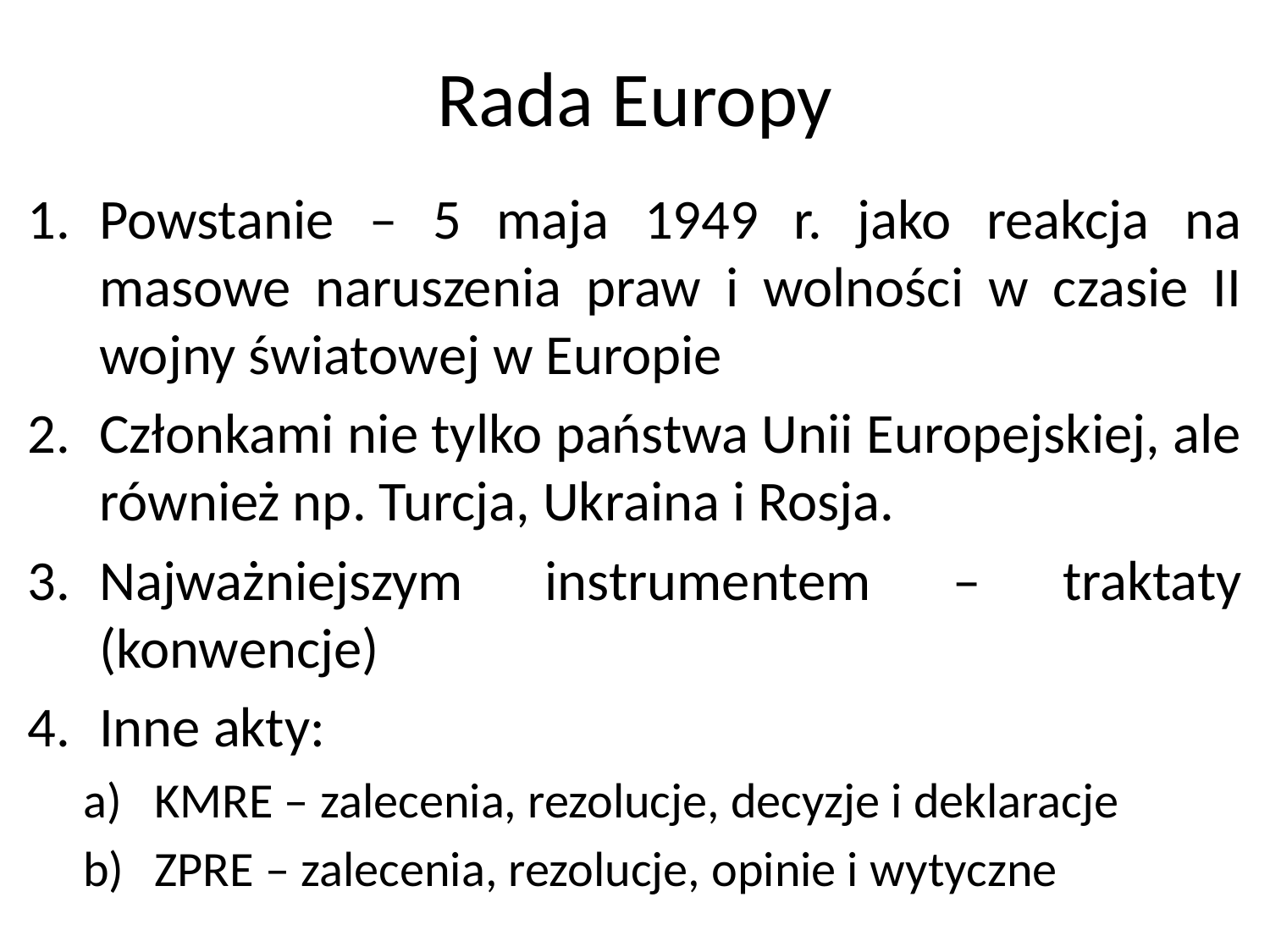

# Rada Europy
Powstanie – 5 maja 1949 r. jako reakcja na masowe naruszenia praw i wolności w czasie II wojny światowej w Europie
Członkami nie tylko państwa Unii Europejskiej, ale również np. Turcja, Ukraina i Rosja.
Najważniejszym instrumentem – traktaty (konwencje)
Inne akty:
KMRE – zalecenia, rezolucje, decyzje i deklaracje
ZPRE – zalecenia, rezolucje, opinie i wytyczne